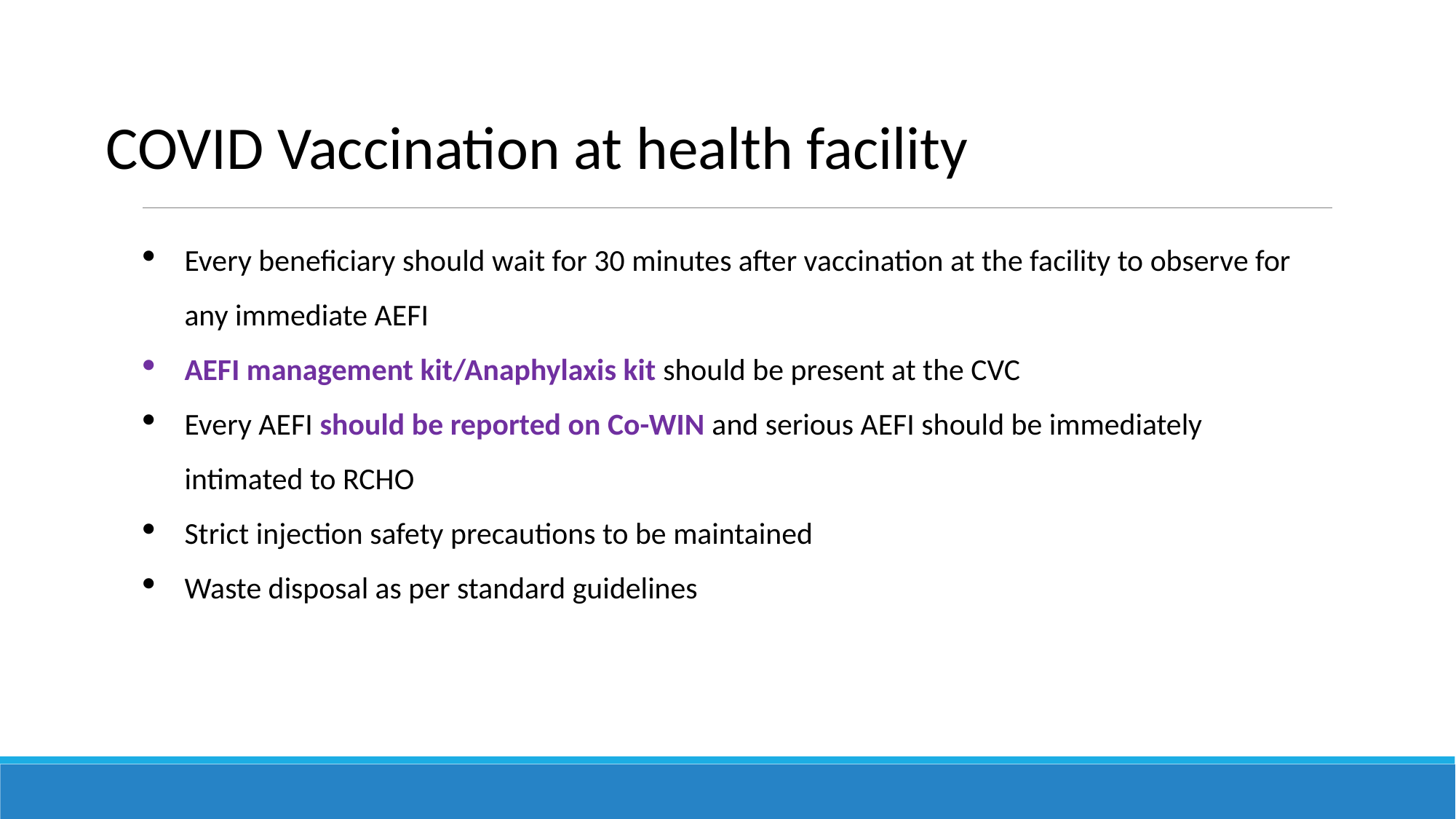

COVID Vaccination at health facility
Every beneficiary should wait for 30 minutes after vaccination at the facility to observe for any immediate AEFI
AEFI management kit/Anaphylaxis kit should be present at the CVC
Every AEFI should be reported on Co-WIN and serious AEFI should be immediately intimated to RCHO
Strict injection safety precautions to be maintained
Waste disposal as per standard guidelines